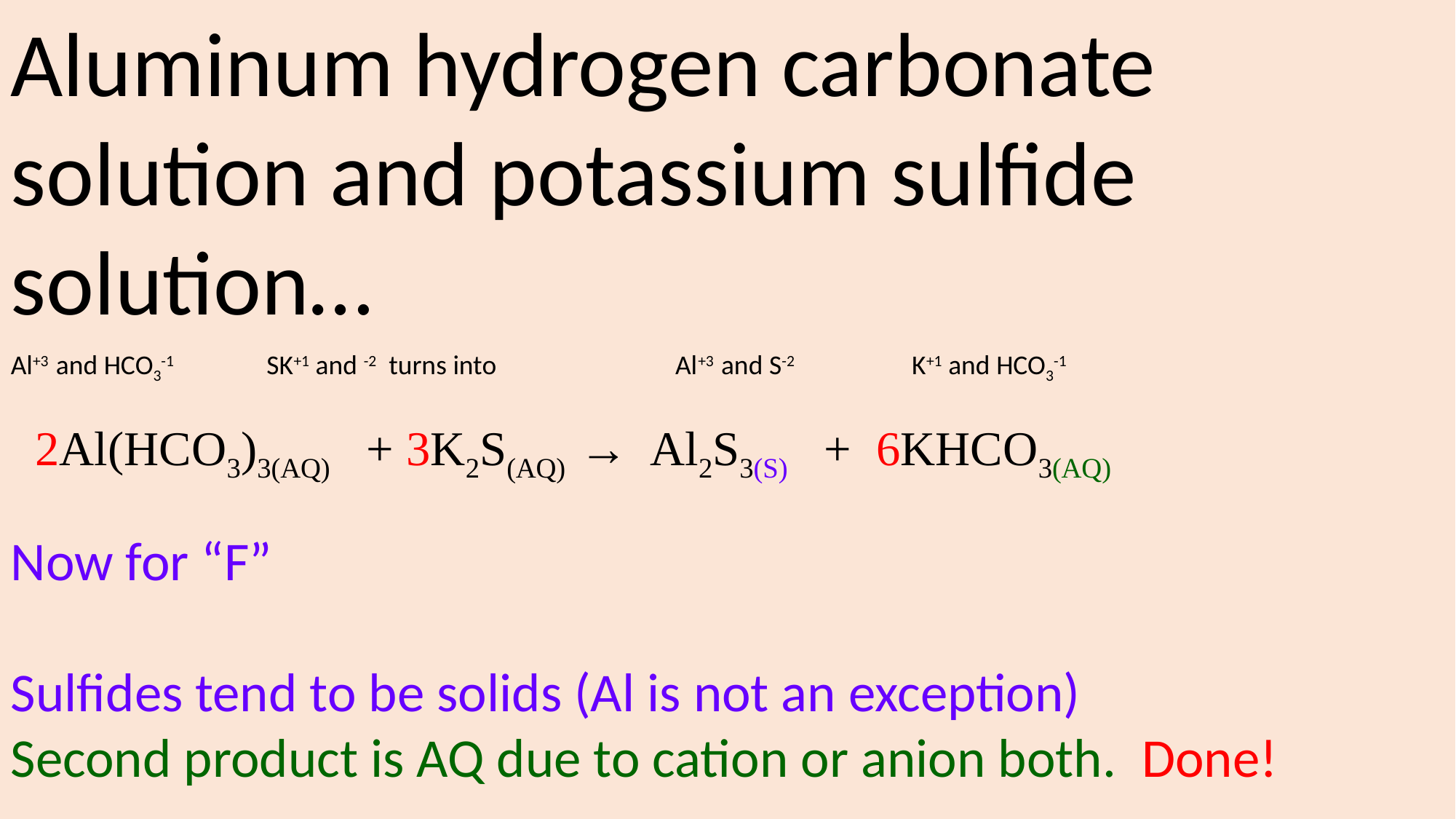

Aluminum hydrogen carbonate solution and potassium sulfide solution…
Al+3  and HCO3-1               SK+1 and -2  turns into                             Al+3  and S-2                   K+1 and HCO3-1

  2Al(HCO3)3(AQ)   + 3K2S(AQ)  →  Al2S3(S)   +  6KHCO3(AQ)
Now for “F”

Sulfides tend to be solids (Al is not an exception)
Second product is AQ due to cation or anion both.  Done!